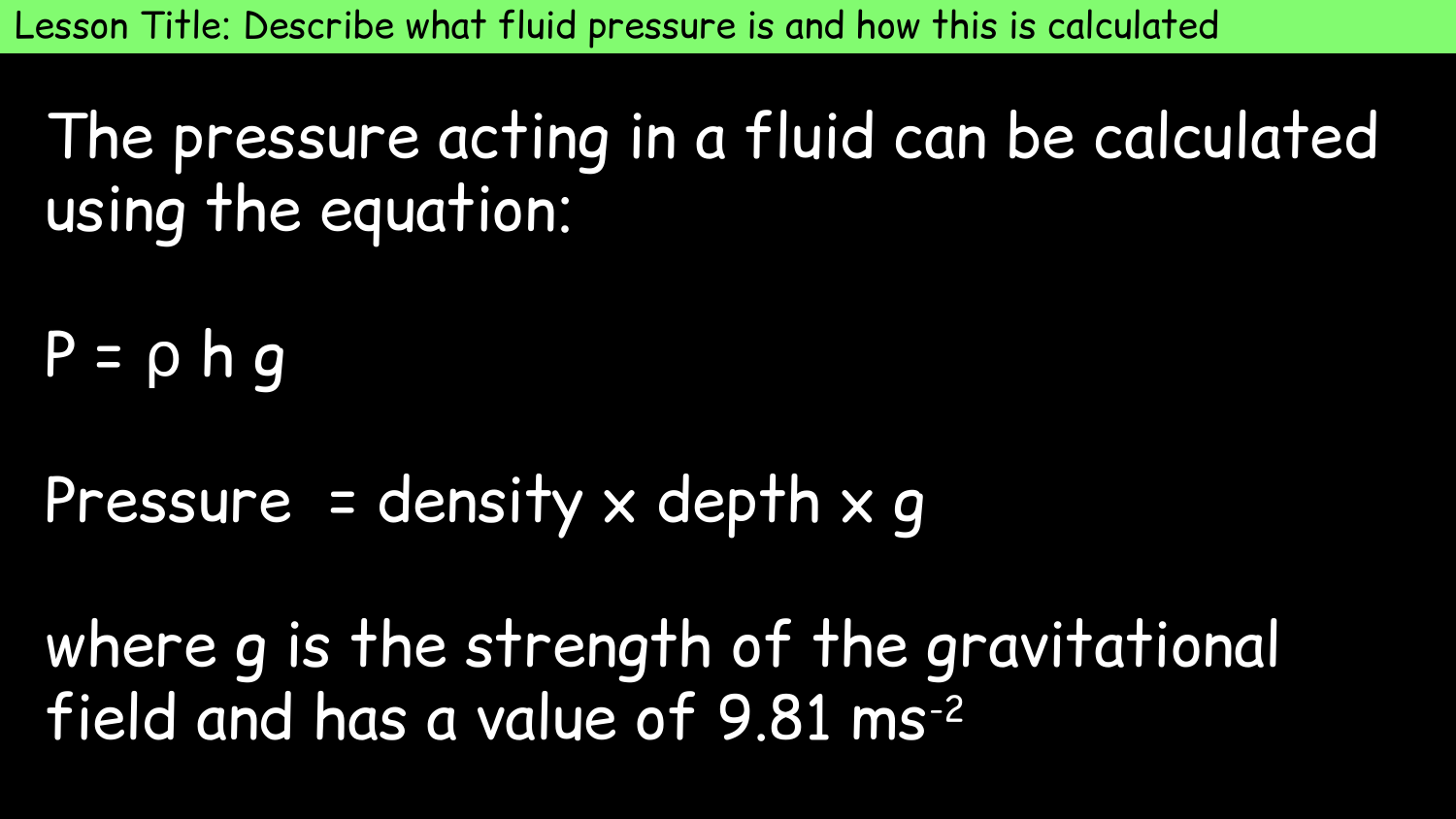

Lesson Title: Describe what fluid pressure is and how this is calculated

The pressure acting in a fluid can be calculated using the equation:

P = ⍴ h g

Pressure  = density x depth x g

where g is the strength of the gravitational field and has a value of 9.81 ms-2

Result